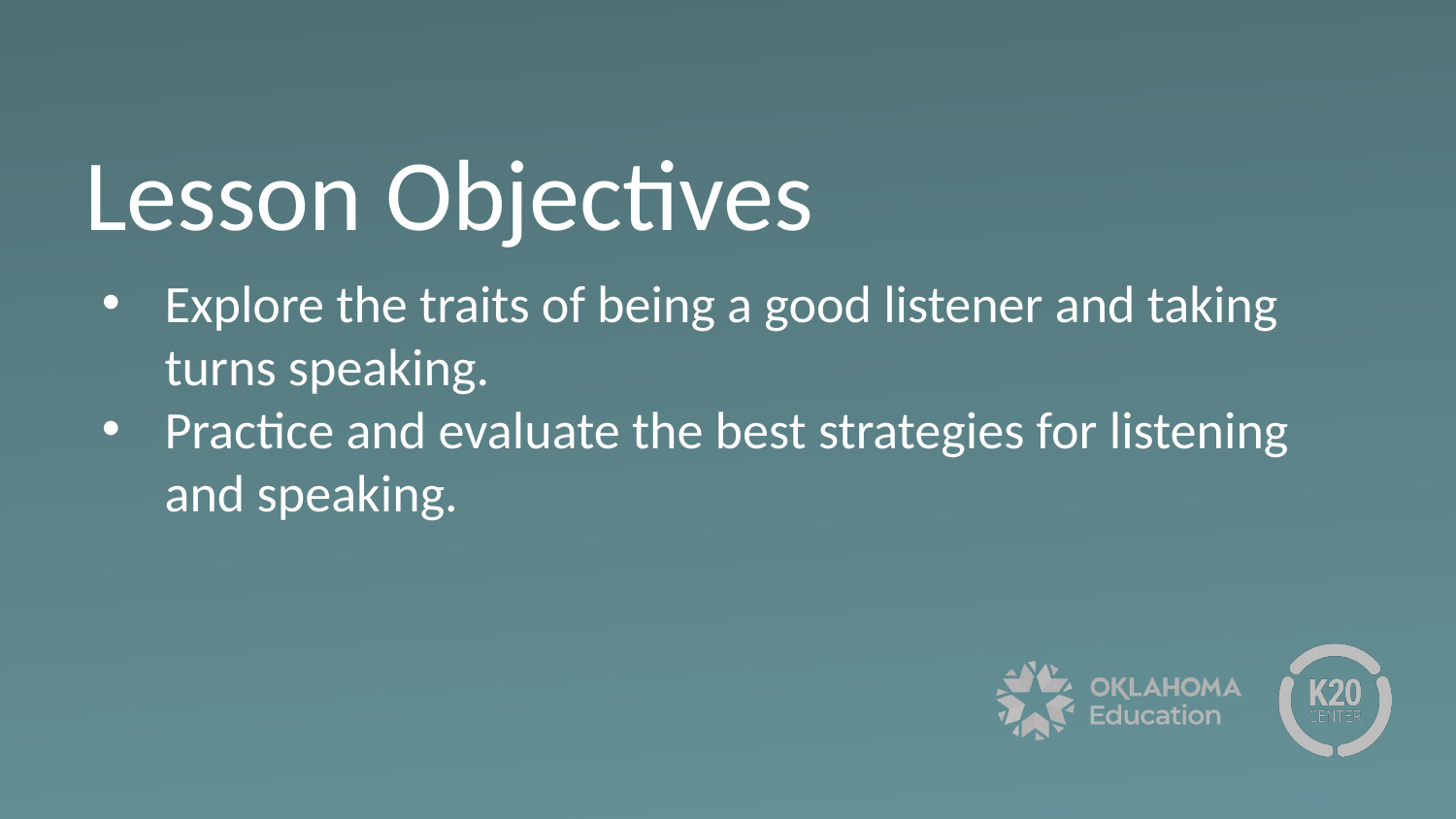

# Lesson Objectives
Explore the traits of being a good listener and taking turns speaking.
Practice and evaluate the best strategies for listening and speaking.